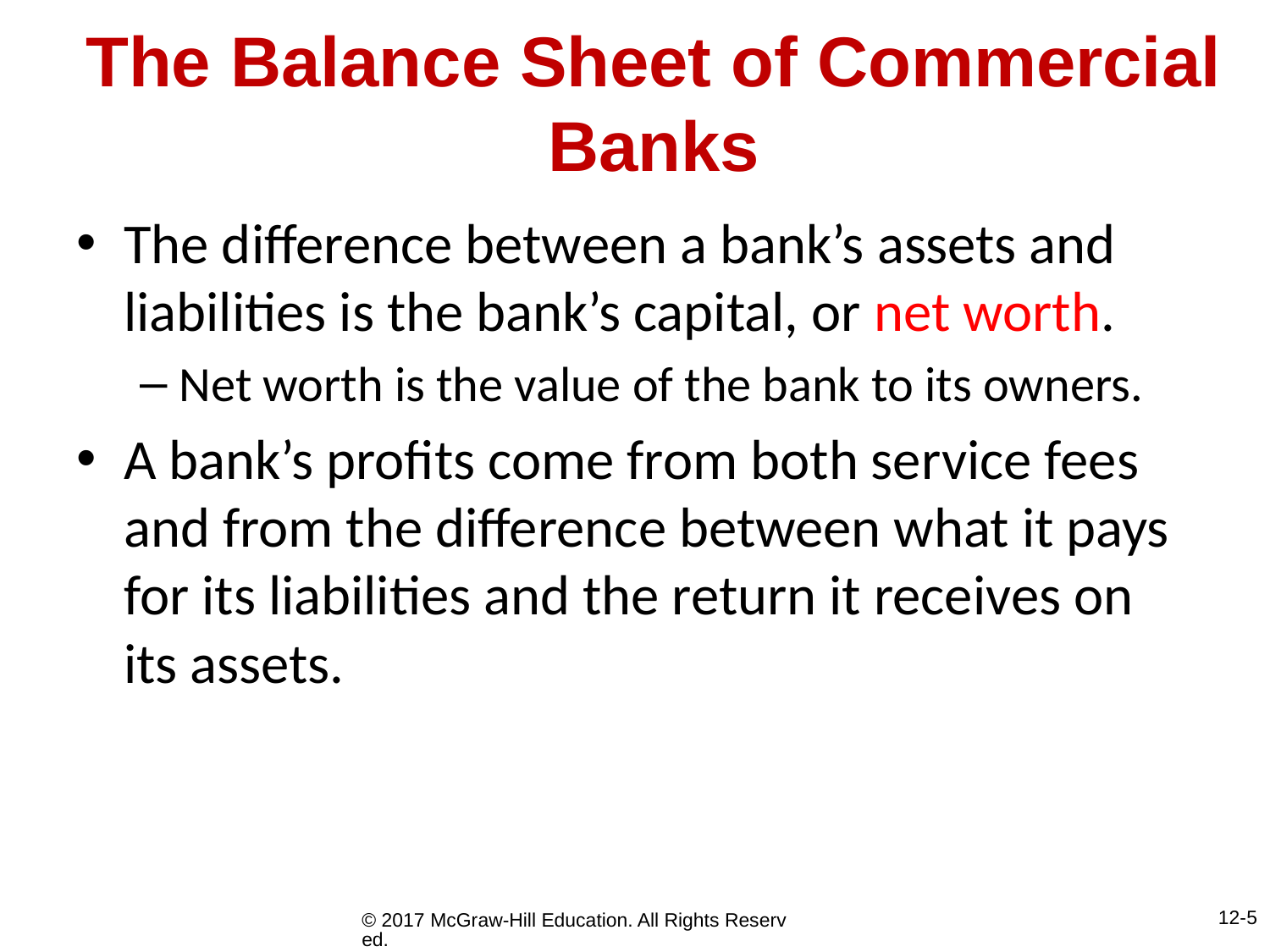

# The Balance Sheet of Commercial Banks
The difference between a bank’s assets and liabilities is the bank’s capital, or net worth.
Net worth is the value of the bank to its owners.
A bank’s profits come from both service fees and from the difference between what it pays for its liabilities and the return it receives on its assets.
12-5
© 2017 McGraw-Hill Education. All Rights Reserved.